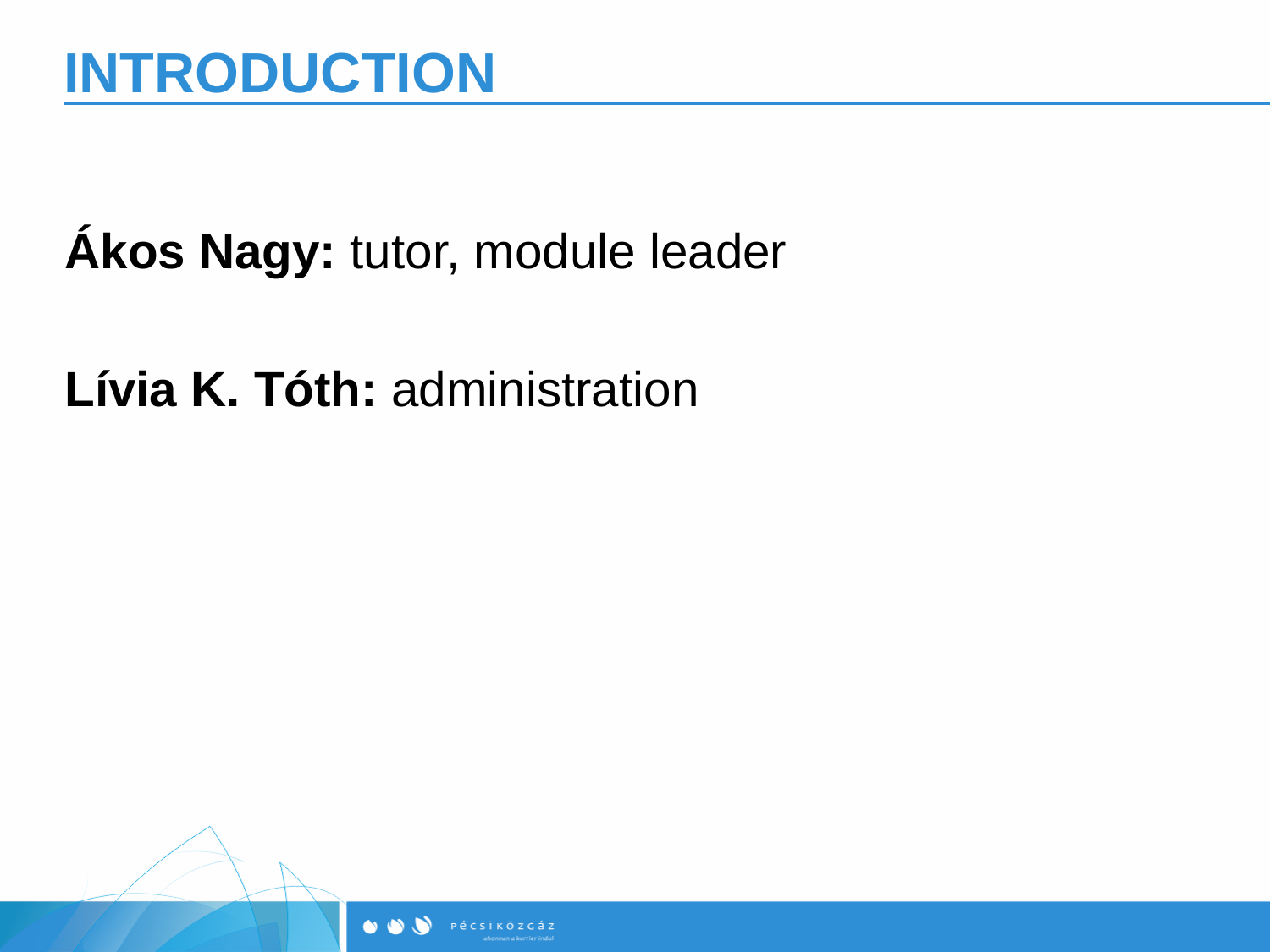

# INTRODUCTION

Ákos Nagy: tutor, module leader

Lívia K. Tóth: administration